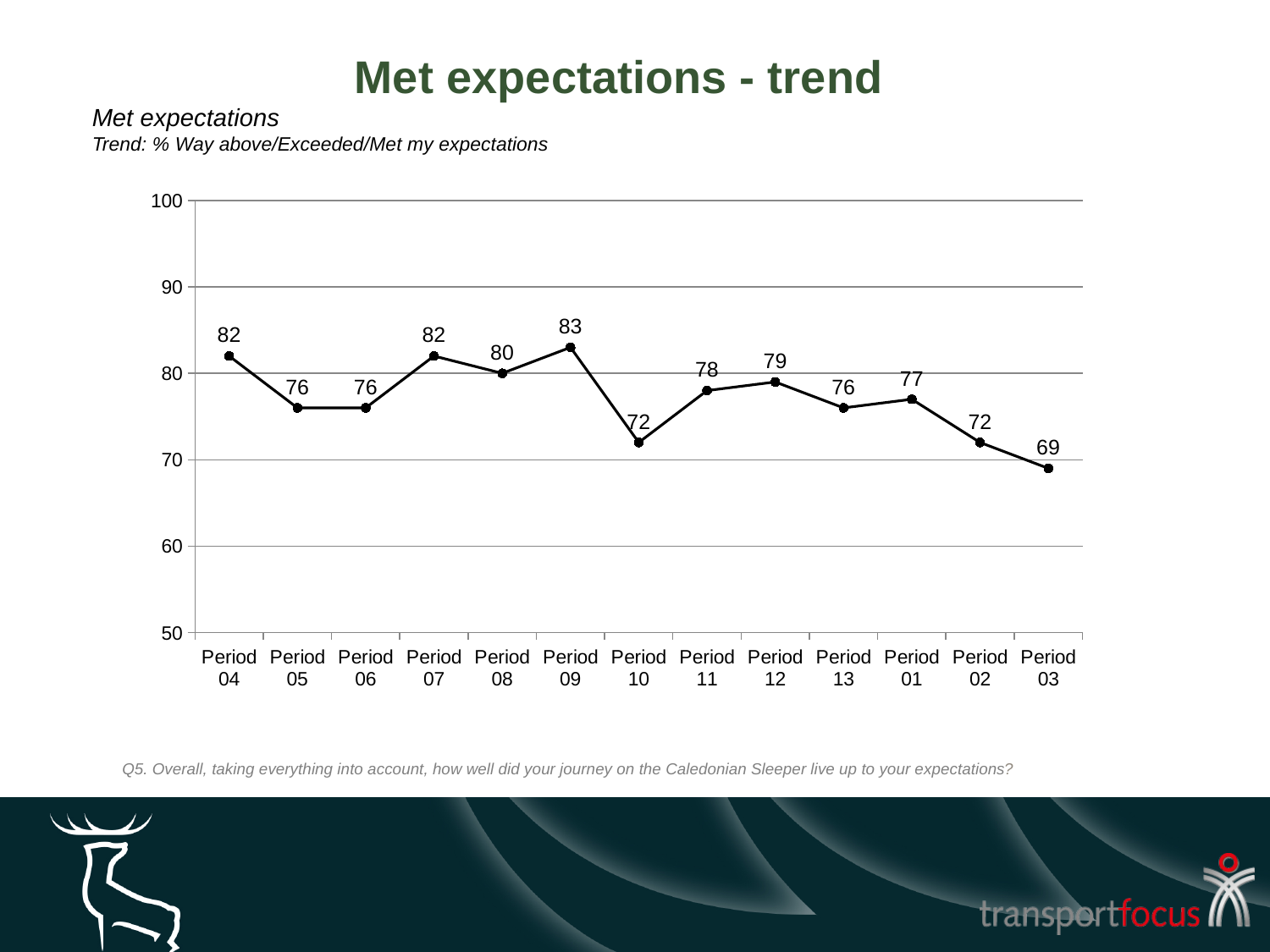

# Met expectations - trend
Met expectations
Trend: % Way above/Exceeded/Met my expectations

### Chart

| Category | Caledonian Sleeper |
|---|---|
| Period 04 | 82.0 |
| Period 05 | 76.0 |
| Period 06 | 76.0 |
| Period 07 | 82.0 |
| Period 08 | 80.0 |
| Period 09 | 83.0 |
| Period 10 | 72.0 |
| Period 11 | 78.0 |
| Period 12 | 79.0 |
| Period 13 | 76.0 |
| Period 01 | 77.0 |
| Period 02 | 72.0 |
| Period 03 | 69.0 |
Q5. Overall, taking everything into account, how well did your journey on the Caledonian Sleeper live up to your expectations?